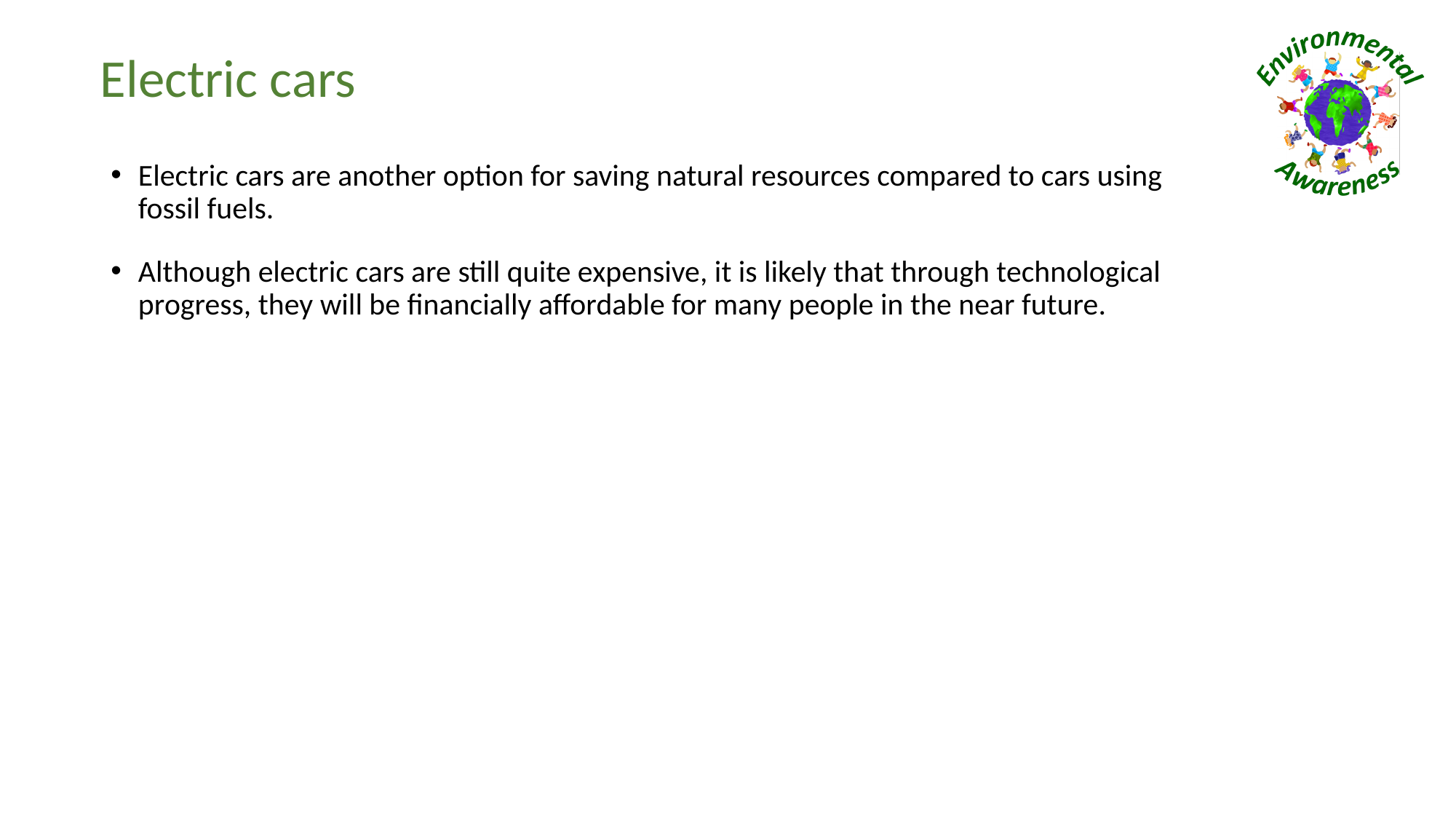

# Electric cars
Electric cars are another option for saving natural resources compared to cars using fossil fuels.
Although electric cars are still quite expensive, it is likely that through technological progress, they will be financially affordable for many people in the near future.